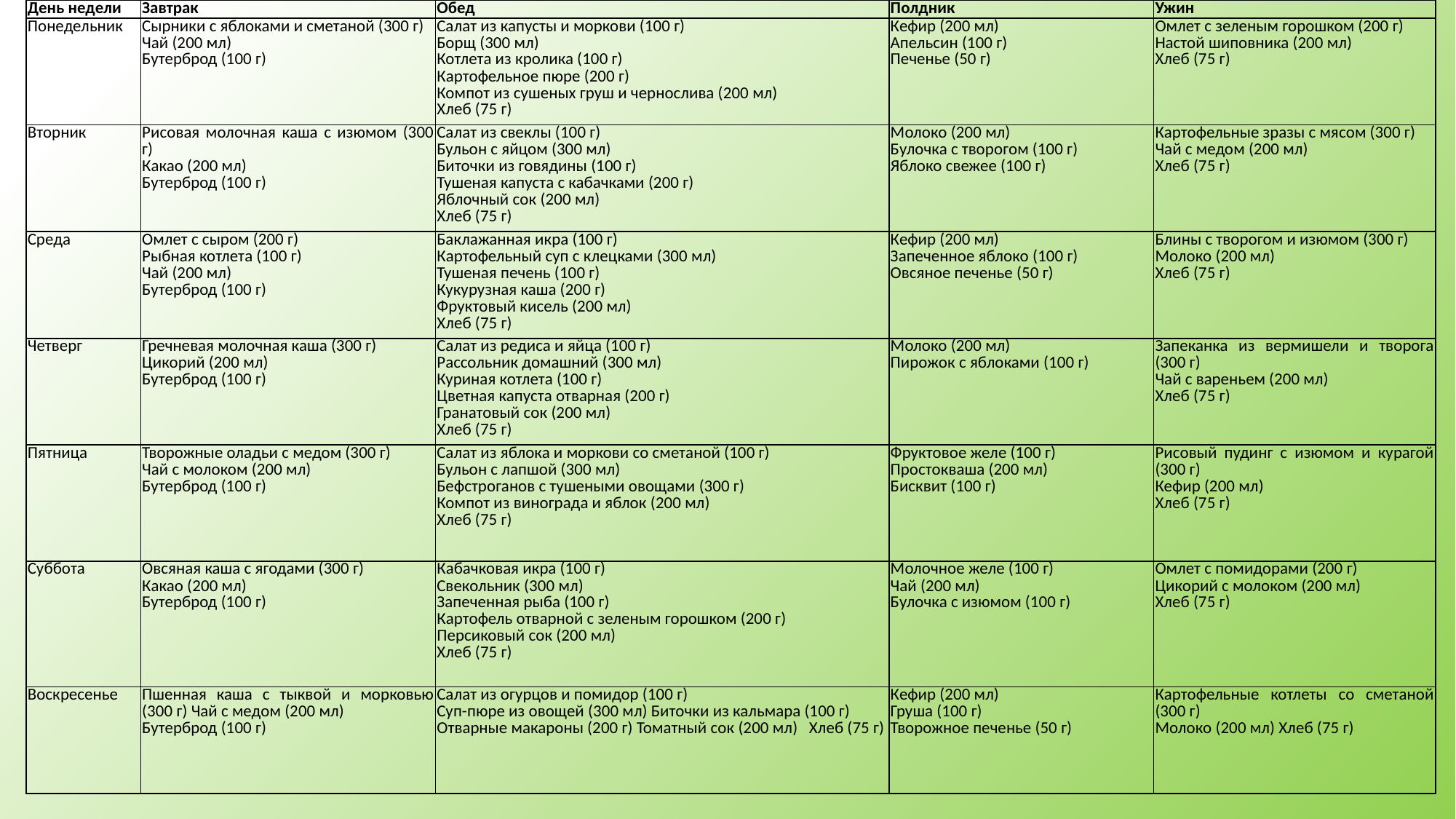

| День недели | Завтрак | Обед | Полдник | Ужин |
| --- | --- | --- | --- | --- |
| Понедельник | Сырники с яблоками и сметаной (300 г) Чай (200 мл) Бутерброд (100 г) | Салат из капусты и моркови (100 г) Борщ (300 мл) Котлета из кролика (100 г) Картофельное пюре (200 г) Компот из сушеных груш и чернослива (200 мл) Хлеб (75 г) | Кефир (200 мл) Апельсин (100 г) Печенье (50 г) | Омлет с зеленым горошком (200 г) Настой шиповника (200 мл) Хлеб (75 г) |
| Вторник | Рисовая молочная каша с изюмом (300 г) Какао (200 мл) Бутерброд (100 г) | Салат из свеклы (100 г) Бульон с яйцом (300 мл) Биточки из говядины (100 г) Тушеная капуста с кабачками (200 г) Яблочный сок (200 мл) Хлеб (75 г) | Молоко (200 мл) Булочка с творогом (100 г) Яблоко свежее (100 г) | Картофельные зразы с мясом (300 г) Чай с медом (200 мл) Хлеб (75 г) |
| Среда | Омлет с сыром (200 г) Рыбная котлета (100 г) Чай (200 мл) Бутерброд (100 г) | Баклажанная икра (100 г) Картофельный суп с клецками (300 мл) Тушеная печень (100 г) Кукурузная каша (200 г) Фруктовый кисель (200 мл) Хлеб (75 г) | Кефир (200 мл) Запеченное яблоко (100 г) Овсяное печенье (50 г) | Блины с творогом и изюмом (300 г) Молоко (200 мл) Хлеб (75 г) |
| Четверг | Гречневая молочная каша (300 г) Цикорий (200 мл) Бутерброд (100 г) | Салат из редиса и яйца (100 г) Рассольник домашний (300 мл) Куриная котлета (100 г) Цветная капуста отварная (200 г) Гранатовый сок (200 мл) Хлеб (75 г) | Молоко (200 мл) Пирожок с яблоками (100 г) | Запеканка из вермишели и творога (300 г) Чай с вареньем (200 мл) Хлеб (75 г) |
| Пятница | Творожные оладьи с медом (300 г) Чай с молоком (200 мл) Бутерброд (100 г) | Салат из яблока и моркови со сметаной (100 г) Бульон с лапшой (300 мл) Бефстроганов с тушеными овощами (300 г) Компот из винограда и яблок (200 мл) Хлеб (75 г) | Фруктовое желе (100 г) Простокваша (200 мл) Бисквит (100 г) | Рисовый пудинг с изюмом и курагой (300 г) Кефир (200 мл) Хлеб (75 г) |
| Суббота | Овсяная каша с ягодами (300 г) Какао (200 мл) Бутерброд (100 г) | Кабачковая икра (100 г) Свекольник (300 мл) Запеченная рыба (100 г) Картофель отварной с зеленым горошком (200 г) Персиковый сок (200 мл) Хлеб (75 г) | Молочное желе (100 г) Чай (200 мл) Булочка с изюмом (100 г) | Омлет с помидорами (200 г) Цикорий с молоком (200 мл) Хлеб (75 г) |
| Воскресенье | Пшенная каша с тыквой и морковью (300 г) Чай с медом (200 мл) Бутерброд (100 г) | Салат из огурцов и помидор (100 г) Суп-пюре из овощей (300 мл) Биточки из кальмара (100 г) Отварные макароны (200 г) Томатный сок (200 мл) Хлеб (75 г) | Кефир (200 мл) Груша (100 г) Творожное печенье (50 г) | Картофельные котлеты со сметаной (300 г) Молоко (200 мл) Хлеб (75 г) |